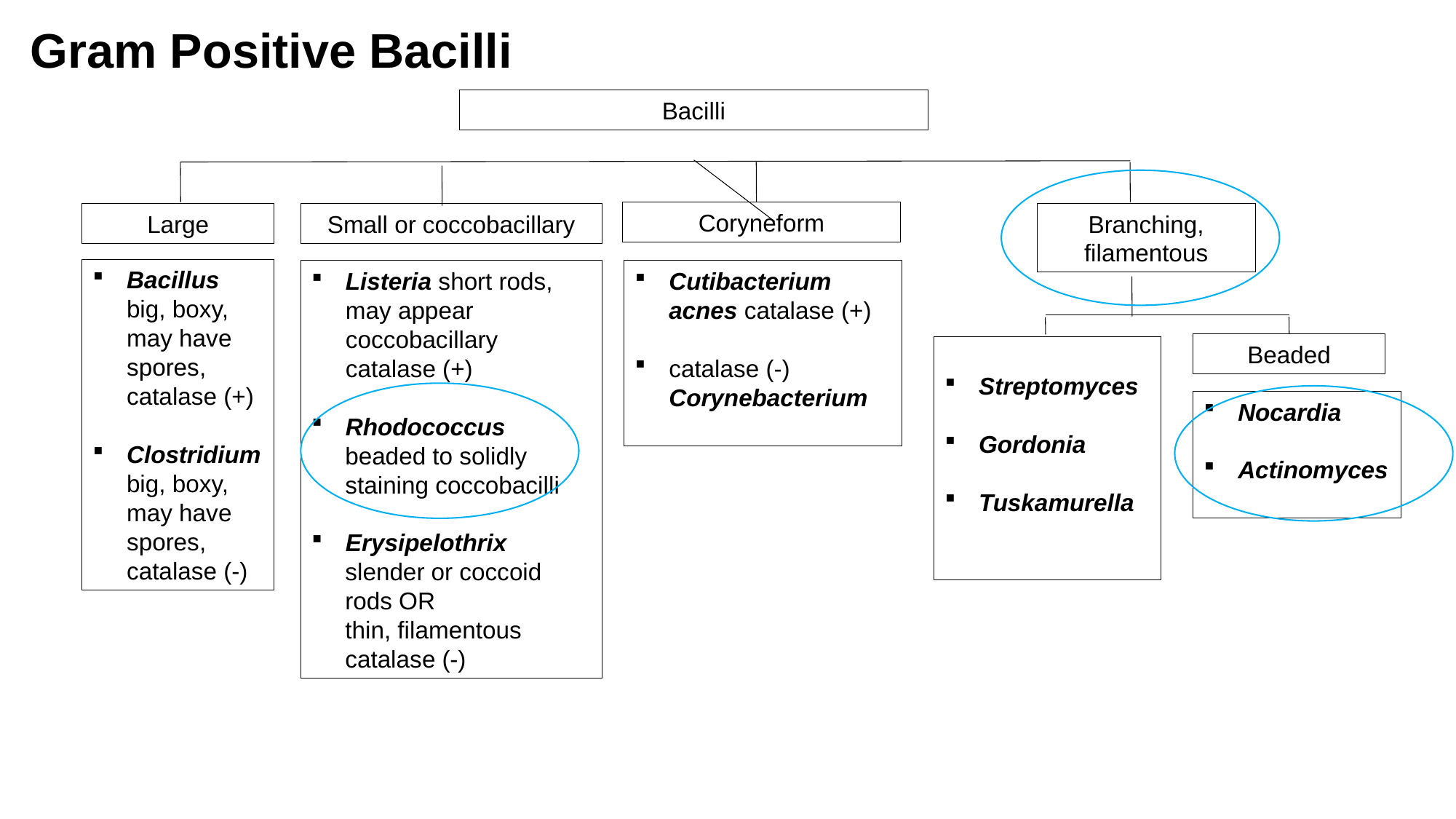

# Gram Positive Bacilli
Bacilli

Coryneform
Branching, filamentous
Large
Small or coccobacillary
Bacillus big, boxy, may have spores, catalase (+)

Clostridium big, boxy, may have spores, catalase (-)
Listeria short rods, may appear coccobacillary catalase (+)

Rhodococcus
     beaded to solidly
     staining coccobacilli

Erysipelothrix
     slender or coccoid
     rods OR
     thin, filamentous
     catalase (-)
Cutibacterium acnes catalase (+)

catalase (-) Corynebacterium

Beaded

Streptomyces

Gordonia

Tuskamurella

Nocardia

Actinomyces